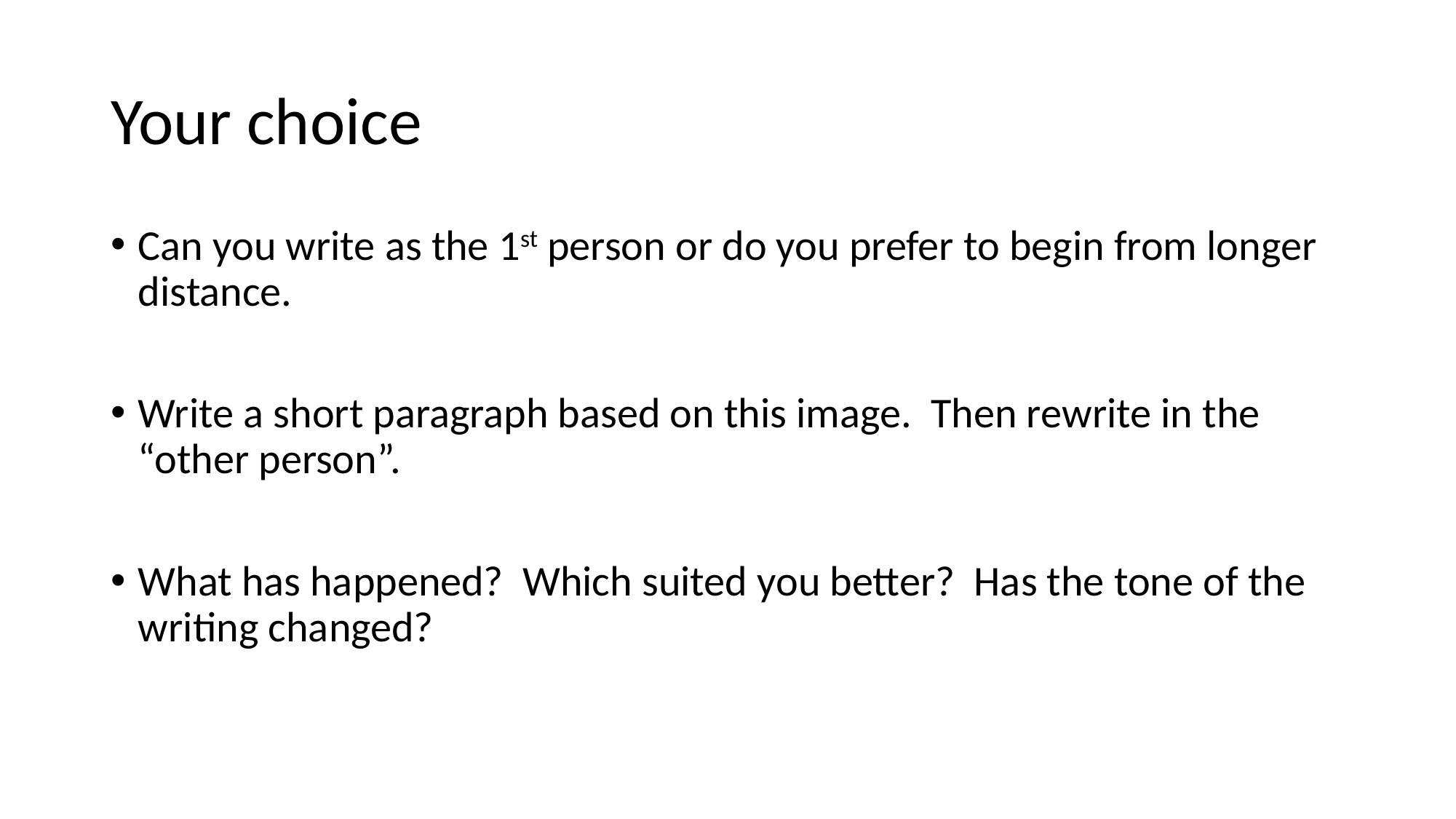

# Your choice
Can you write as the 1st person or do you prefer to begin from longer distance.

Write a short paragraph based on this image.  Then rewrite in the “other person”.

What has happened?  Which suited you better?  Has the tone of the writing changed?